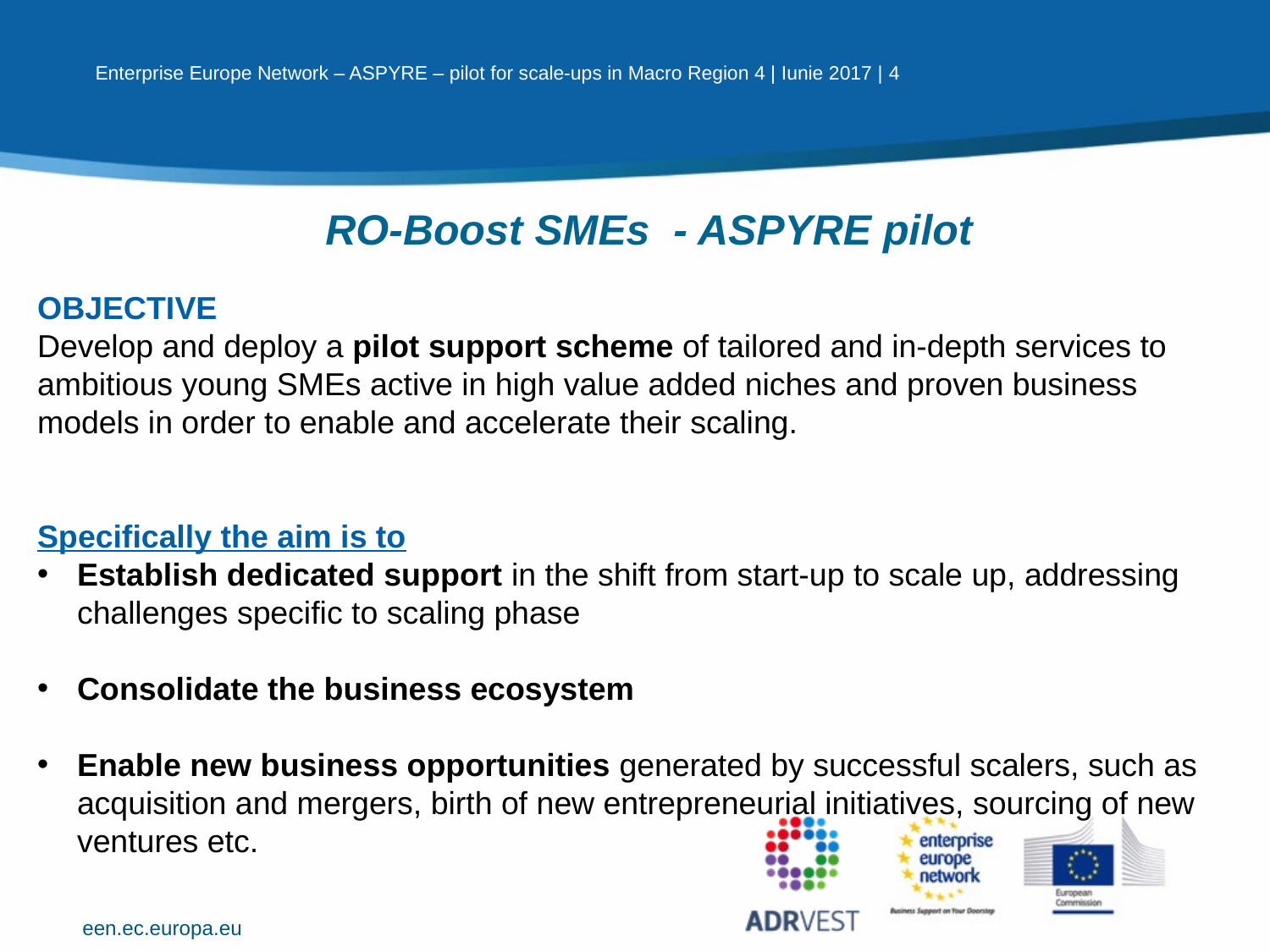

| Enterprise Europe Network – ASPYRE – pilot for scale-ups in Macro Region 4 | Iunie 2017 | 4 |
| --- |
RO-Boost SMEs  - ASPYRE pilot
OBJECTIVE
Develop and deploy a pilot support scheme of tailored and in-depth services to ambitious young SMEs active in high value added niches and proven business models in order to enable and accelerate their scaling.

Specifically the aim is to
Establish dedicated support in the shift from start-up to scale up, addressing challenges specific to scaling phase

Consolidate the business ecosystem

Enable new business opportunities generated by successful scalers, such as acquisition and mergers, birth of new entrepreneurial initiatives, sourcing of new ventures etc.